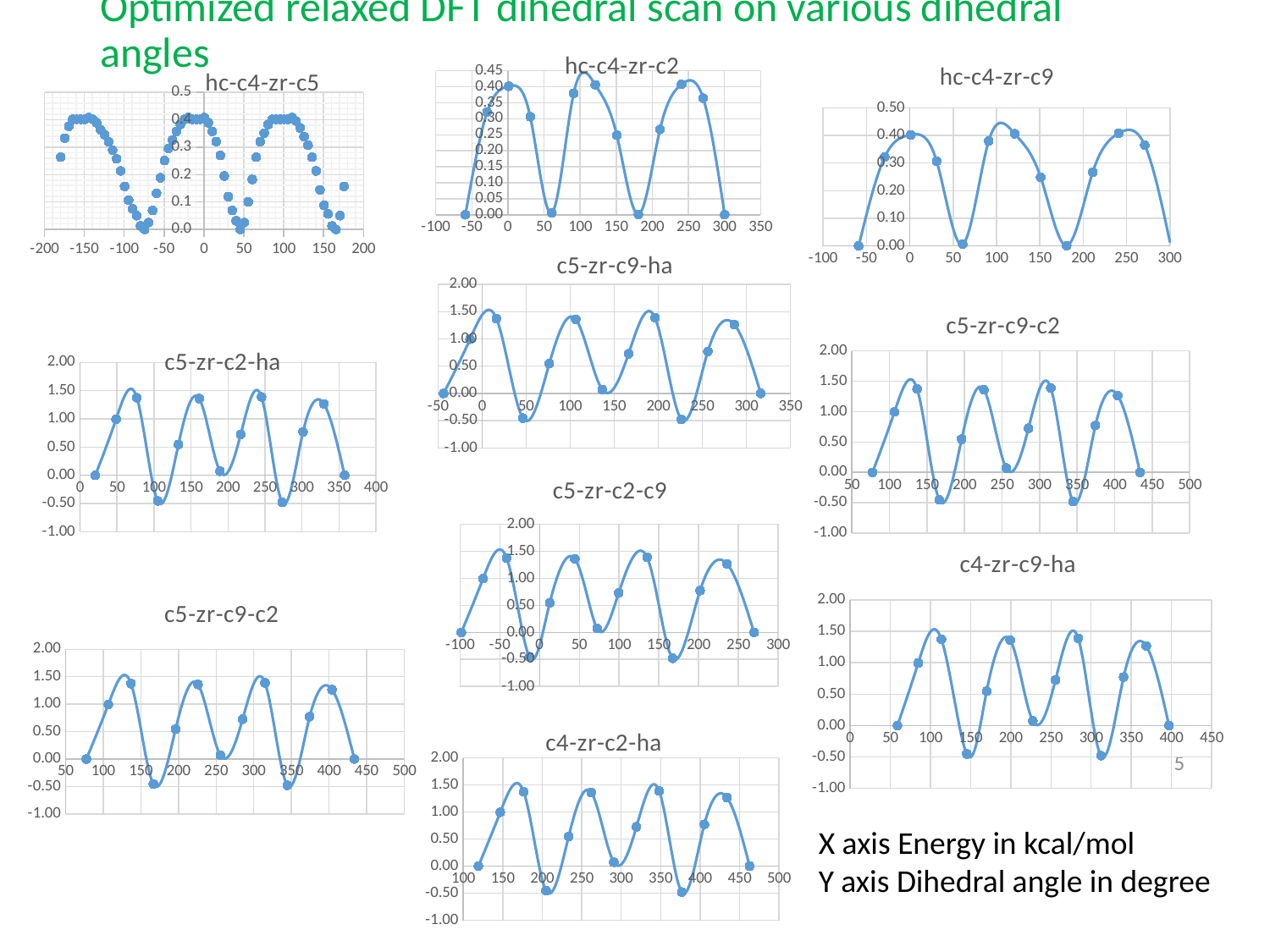

# Optimized relaxed DFT dihedral scan on various dihedral angles

### Chart: hc-c4-zr-c2

| Category |  |
|---|---|

### Chart: hc-c4-zr-c9

| Category |  |
|---|---|

### Chart

| Category |  |
|---|---|

### Chart: c5-zr-c9-ha

| Category |  |
|---|---|

### Chart: c5-zr-c9-c2

| Category |  |
|---|---|

### Chart: c5-zr-c2-ha

| Category |  |
|---|---|

### Chart: c5-zr-c2-c9

| Category |  |
|---|---|

### Chart: c4-zr-c9-ha

| Category |  |
|---|---|

### Chart: c5-zr-c9-c2

| Category |  |
|---|---|

### Chart: c4-zr-c2-ha

| Category |  |
|---|---|
5
X axis Energy in kcal/mol
Y axis Dihedral angle in degree